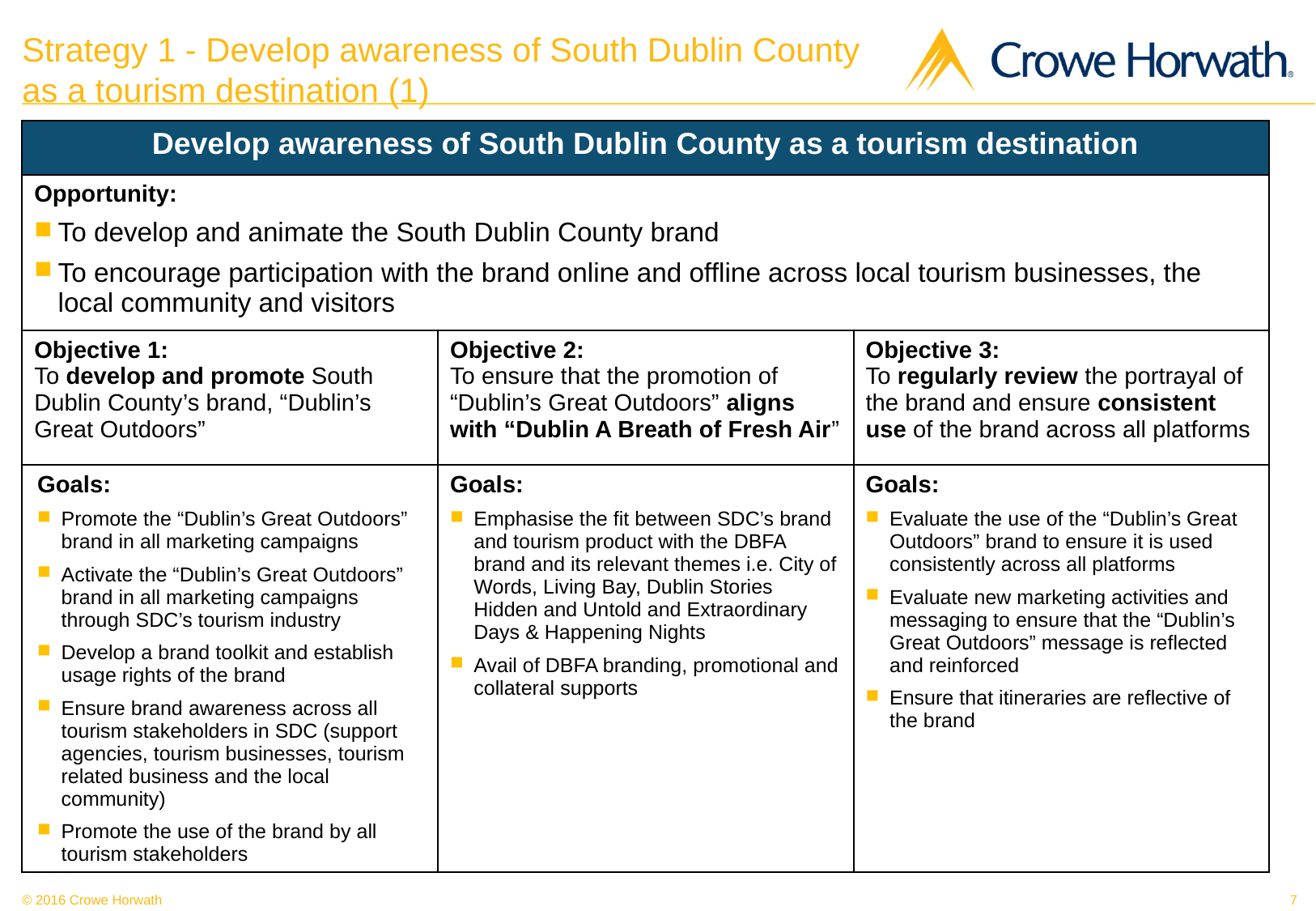

# Strategy 1 - Develop awareness of South Dublin County as a tourism destination (1)
| Develop awareness of South Dublin County as a tourism destination |  |  |
| --- | --- | --- |
| Opportunity: To develop and animate the South Dublin County brand To encourage participation with the brand online and offline across local tourism businesses, the local community and visitors |  |  |
| Objective 1: To develop and promote South Dublin County’s brand, “Dublin’s Great Outdoors” | Objective 2: To ensure that the promotion of “Dublin’s Great Outdoors” aligns with “Dublin A Breath of Fresh Air” | Objective 3: To regularly review the portrayal of the brand and ensure consistent use of the brand across all platforms |
| Goals: Promote the “Dublin’s Great Outdoors” brand in all marketing campaigns Activate the “Dublin’s Great Outdoors” brand in all marketing campaigns through SDC’s tourism industry Develop a brand toolkit and establish usage rights of the brand Ensure brand awareness across all tourism stakeholders in SDC (support agencies, tourism businesses, tourism related business and the local community) Promote the use of the brand by all tourism stakeholders | Goals: Emphasise the fit between SDC’s brand and tourism product with the DBFA brand and its relevant themes i.e. City of Words, Living Bay, Dublin Stories Hidden and Untold and Extraordinary Days & Happening Nights Avail of DBFA branding, promotional and collateral supports | Goals: Evaluate the use of the “Dublin’s Great Outdoors” brand to ensure it is used consistently across all platforms Evaluate new marketing activities and messaging to ensure that the “Dublin’s Great Outdoors” message is reflected and reinforced Ensure that itineraries are reflective of the brand |